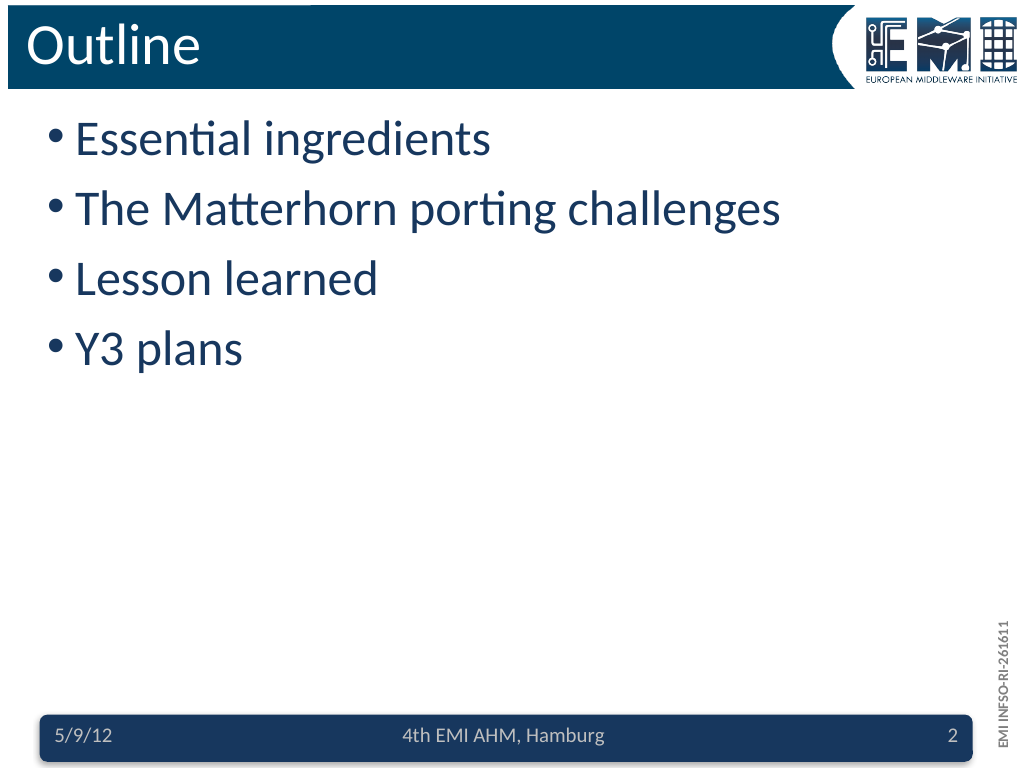

# Outline
Essential ingredients
The Matterhorn porting challenges
Lesson learned
Y3 plans
5/9/12
4th EMI AHM, Hamburg
2